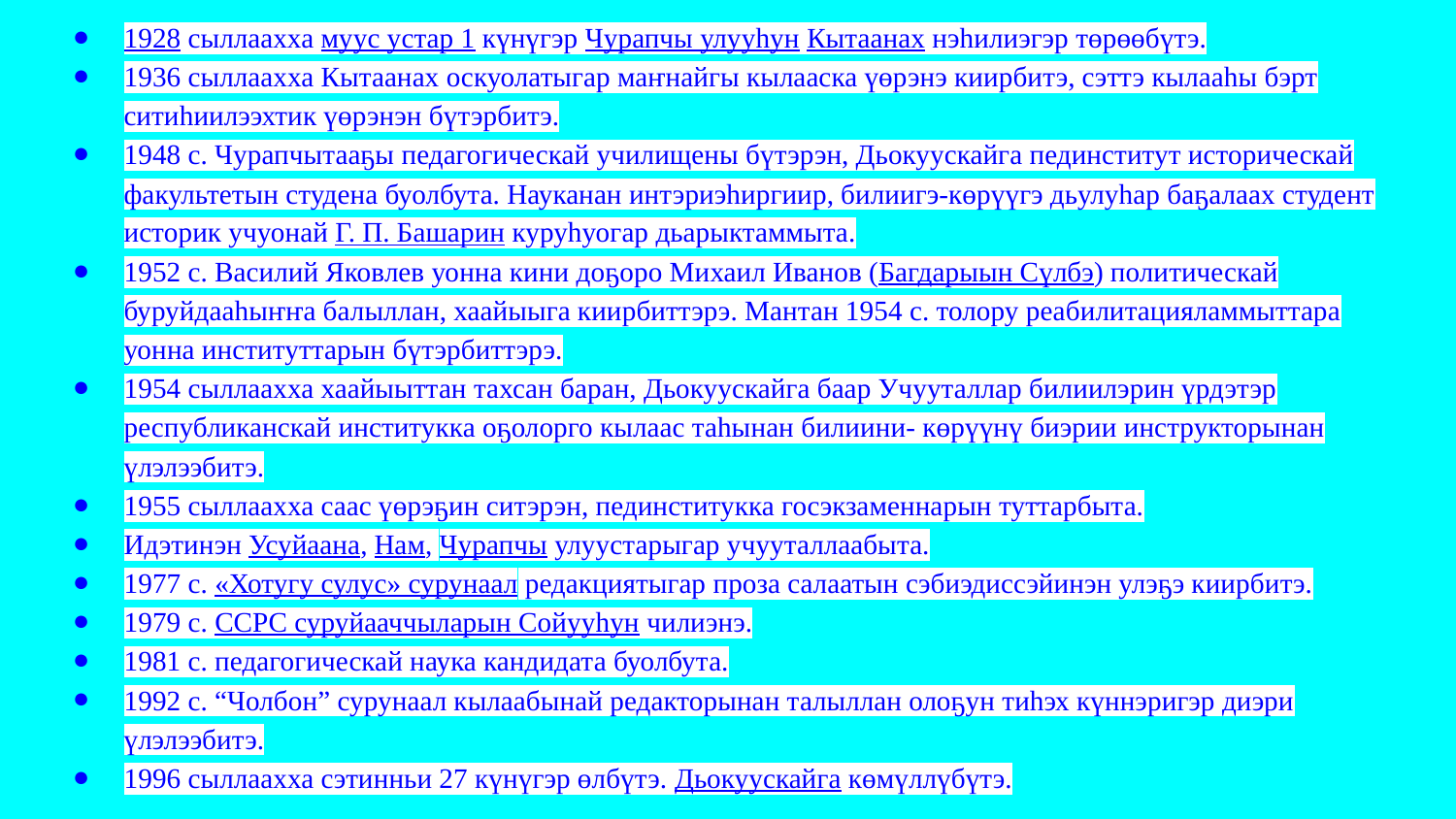

1928 сыллаахха муус устар 1 күнүгэр Чурапчы улууһун Кытаанах нэһилиэгэр төрөөбүтэ.
1936 сыллаахха Кытаанах оскуолатыгар маҥнайгы кылааска үөрэнэ киирбитэ, сэттэ кылааһы бэрт ситиһиилээхтик үөрэнэн бүтэрбитэ.
1948 с. Чурапчытааҕы педагогическай училищены бүтэрэн, Дьокуускайга пединститут историческай факультетын студена буолбута. Науканан интэриэһиргиир, билиигэ-көрүүгэ дьулуһар баҕалаах студент историк учуонай Г. П. Башарин куруһуогар дьарыктаммыта.
1952 с. Василий Яковлев уонна кини доҕоро Михаил Иванов (Багдарыын Сүлбэ) политическай буруйдааһыҥҥа балыллан, хаайыыга киирбиттэрэ. Мантан 1954 с. толору реабилитацияламмыттара уонна институттарын бүтэрбиттэрэ.
1954 сыллаахха хаайыыттан тахсан баран, Дьокуускайга баар Учууталлар билиилэрин үрдэтэр республиканскай институкка оҕолорго кылаас таһынан билиини- көрүүнү биэрии инструкторынан үлэлээбитэ.
1955 сыллаахха саас үөрэҕин ситэрэн, пединститукка госэкзаменнарын туттарбыта.
Идэтинэн Усуйаана, Нам, Чурапчы улуустарыгар учууталлаабыта.
1977 с. «Хотугу сулус» сурунаал редакциятыгар проза салаатын сэбиэдиссэйинэн улэҕэ киирбитэ.
1979 с. ССРС суруйааччыларын Сойууһун чилиэнэ.
1981 с. педагогическай наука кандидата буолбута.
1992 с. “Чолбон” сурунаал кылаабынай редакторынан талыллан олоҕун тиһэх күннэригэр диэри үлэлээбитэ.
1996 сыллаахха сэтинньи 27 күнүгэр өлбүтэ. Дьокуускайга көмүллүбүтэ.